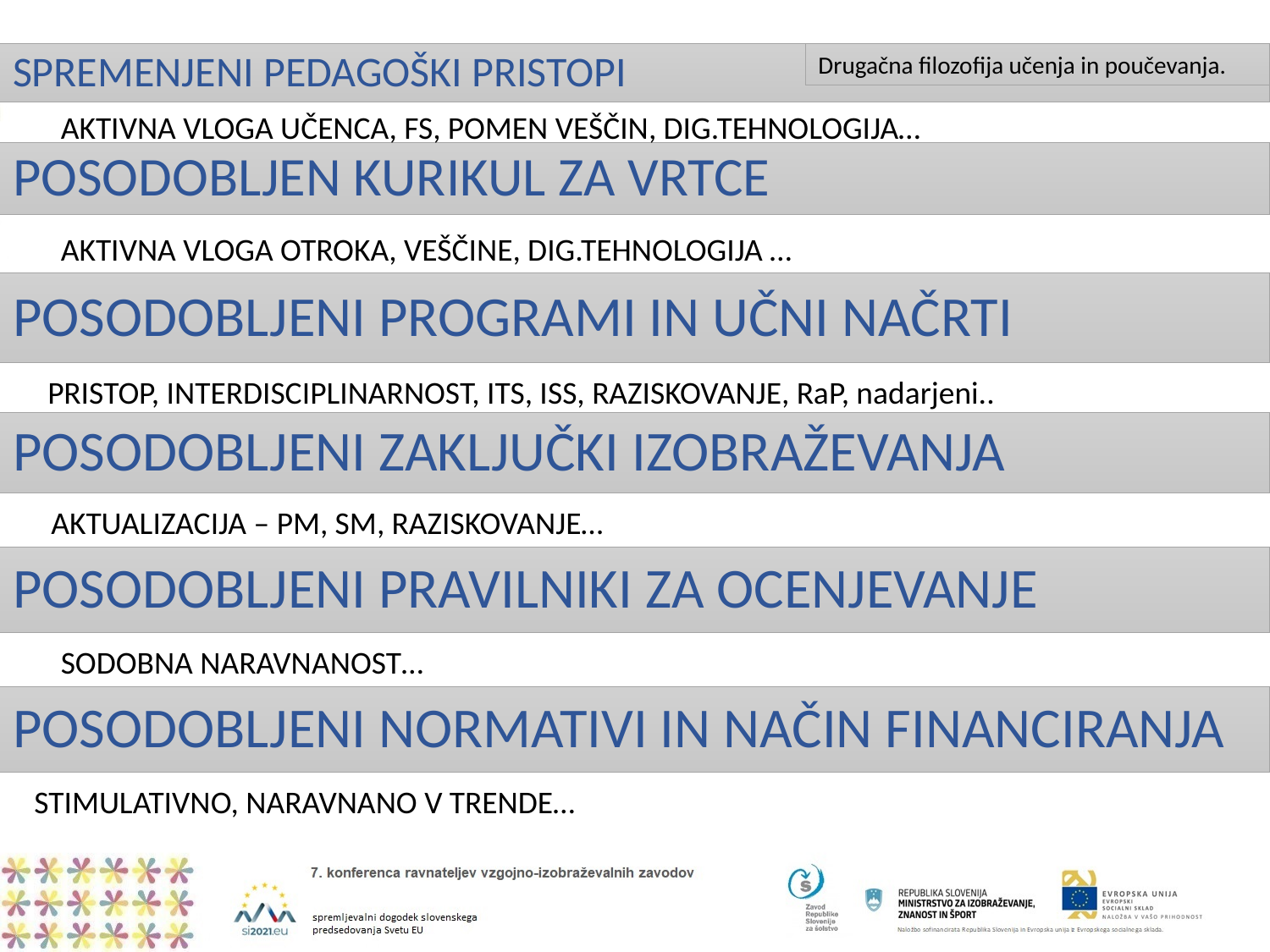

SPREMENJENI PEDAGOŠKI PRISTOPI
Drugačna filozofija učenja in poučevanja.
AKTIVNA VLOGA UČENCA, FS, POMEN VEŠČIN, DIG.TEHNOLOGIJA…
POSODOBLJEN KURIKUL ZA VRTCE
AKTIVNA VLOGA OTROKA, VEŠČINE, DIG.TEHNOLOGIJA …
POSODOBLJENI PROGRAMI IN UČNI NAČRTI
PRISTOP, INTERDISCIPLINARNOST, ITS, ISS, RAZISKOVANJE, RaP, nadarjeni..
POSODOBLJENI ZAKLJUČKI IZOBRAŽEVANJA
AKTUALIZACIJA – PM, SM, RAZISKOVANJE…
POSODOBLJENI PRAVILNIKI ZA OCENJEVANJE
SODOBNA NARAVNANOST…
POSODOBLJENI NORMATIVI IN NAČIN FINANCIRANJA
STIMULATIVNO, NARAVNANO V TRENDE…